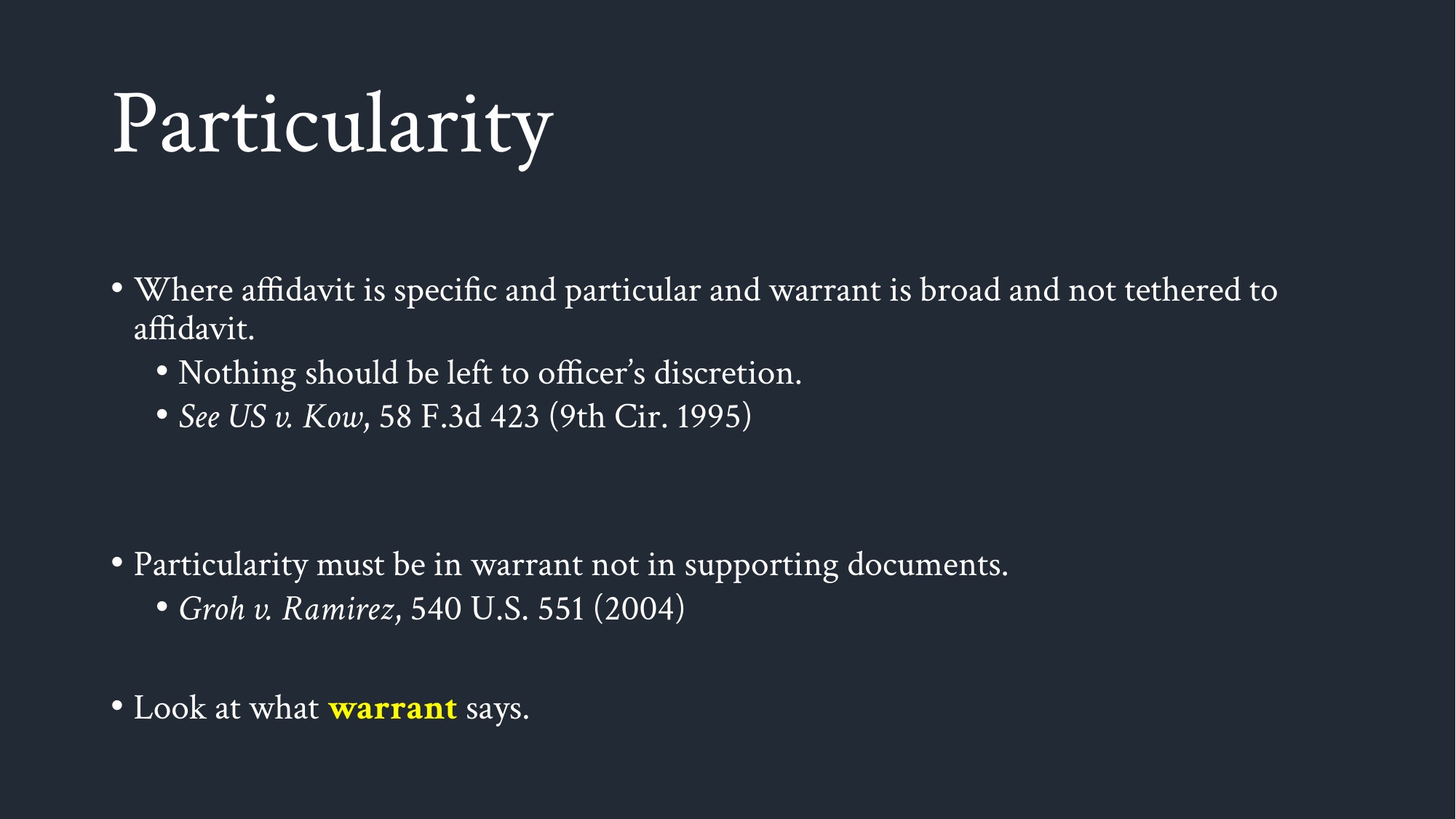

# Particularity

Where affidavit is specific and particular and warrant is broad and not tethered to affidavit.
Nothing should be left to officer’s discretion.
See US v. Kow, 58 F.3d 423 (9th Cir. 1995)

Particularity must be in warrant not in supporting documents.
Groh v. Ramirez, 540 U.S. 551 (2004)

Look at what warrant says.